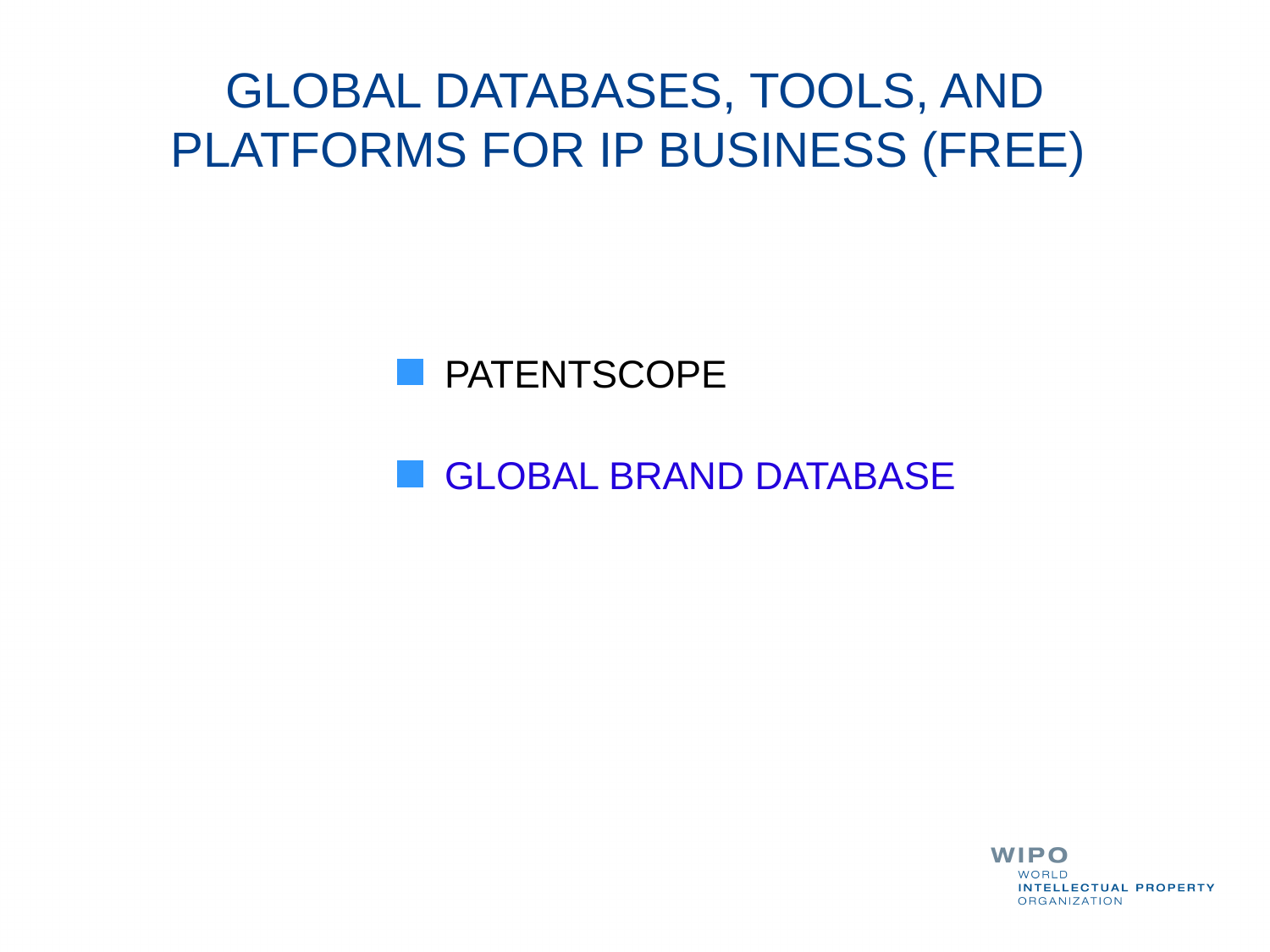

GLOBAL DATABASES, TOOLS, AND PLATFORMS FOR IP BUSINESS (FREE)
PATENTSCOPE
GLOBAL BRAND DATABASE